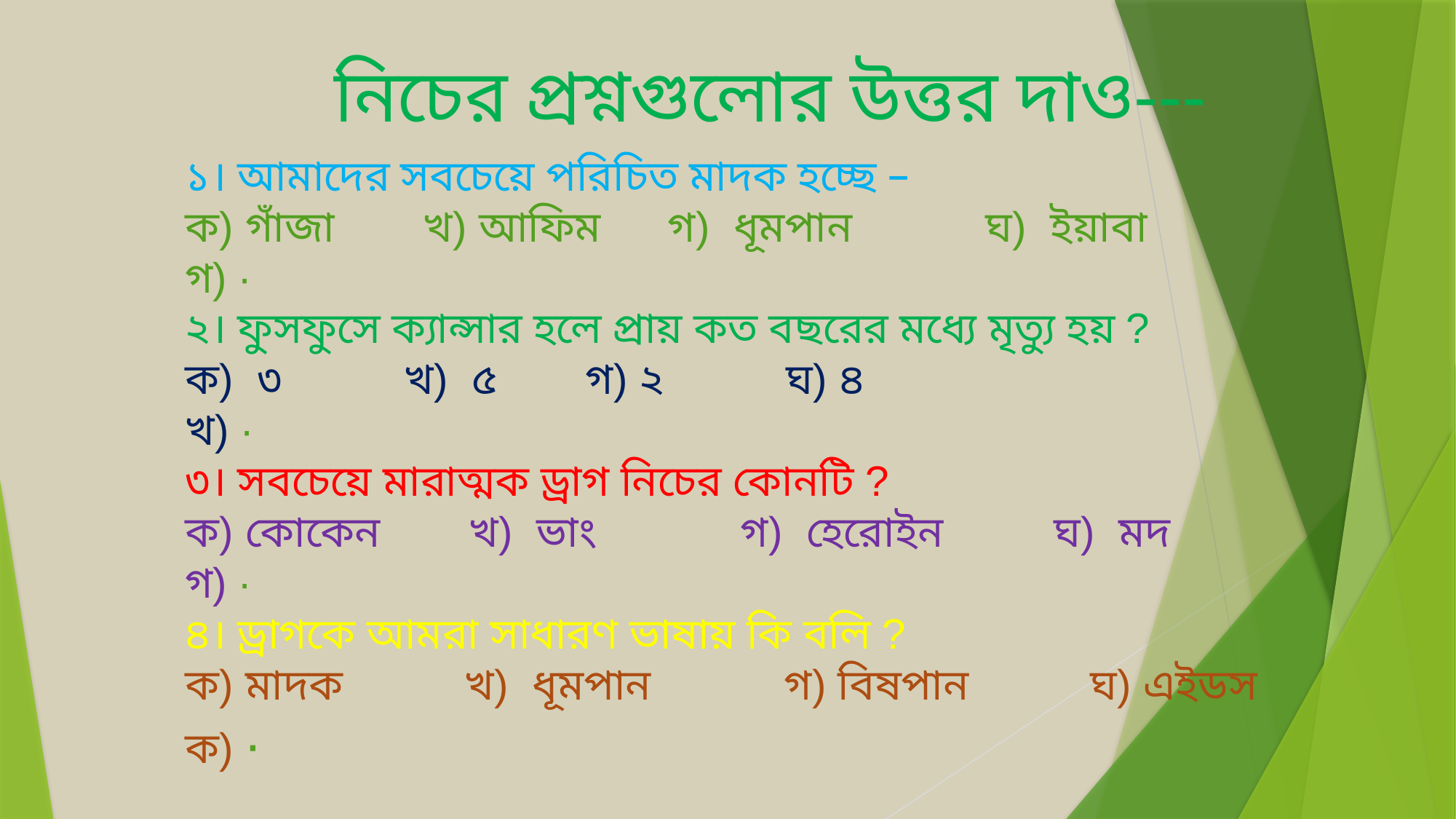

নিচের প্রশ্নগুলোর উত্তর দাও---
১। আমাদের সবচেয়ে পরিচিত মাদক হচ্ছে –
ক) গাঁজা        খ) আফিম      গ)  ধূমপান            ঘ)  ইয়াবা
গ) ∙
২। ফুসফুসে ক্যান্সার হলে প্রায় কত বছরের মধ্যে মৃত্যু হয় ?
ক)  ৩           খ)  ৫        গ) ২           ঘ) ৪
খ) ∙
৩। সবচেয়ে মারাত্মক ড্রাগ নিচের কোনটি ?
ক) কোকেন        খ)  ভাং             গ)  হেরোইন          ঘ)  মদ
গ) ∙
৪। ড্রাগকে আমরা সাধারণ ভাষায় কি বলি ?
ক) মাদক           খ)  ধূমপান            গ) বিষপান           ঘ) এইডস
ক) ∙